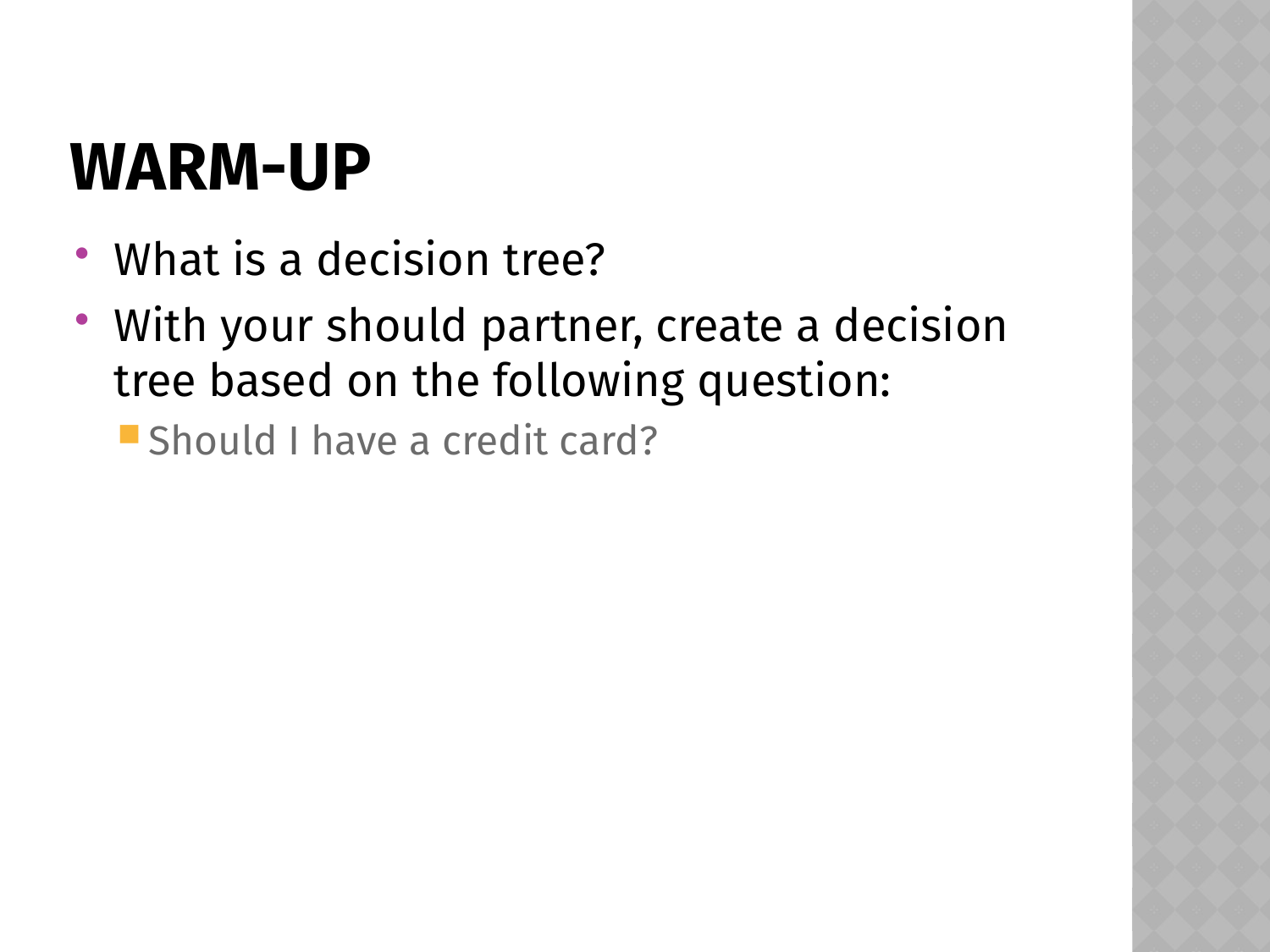

# Warm-Up
What is a decision tree?
With your should partner, create a decision tree based on the following question:
Should I have a credit card?